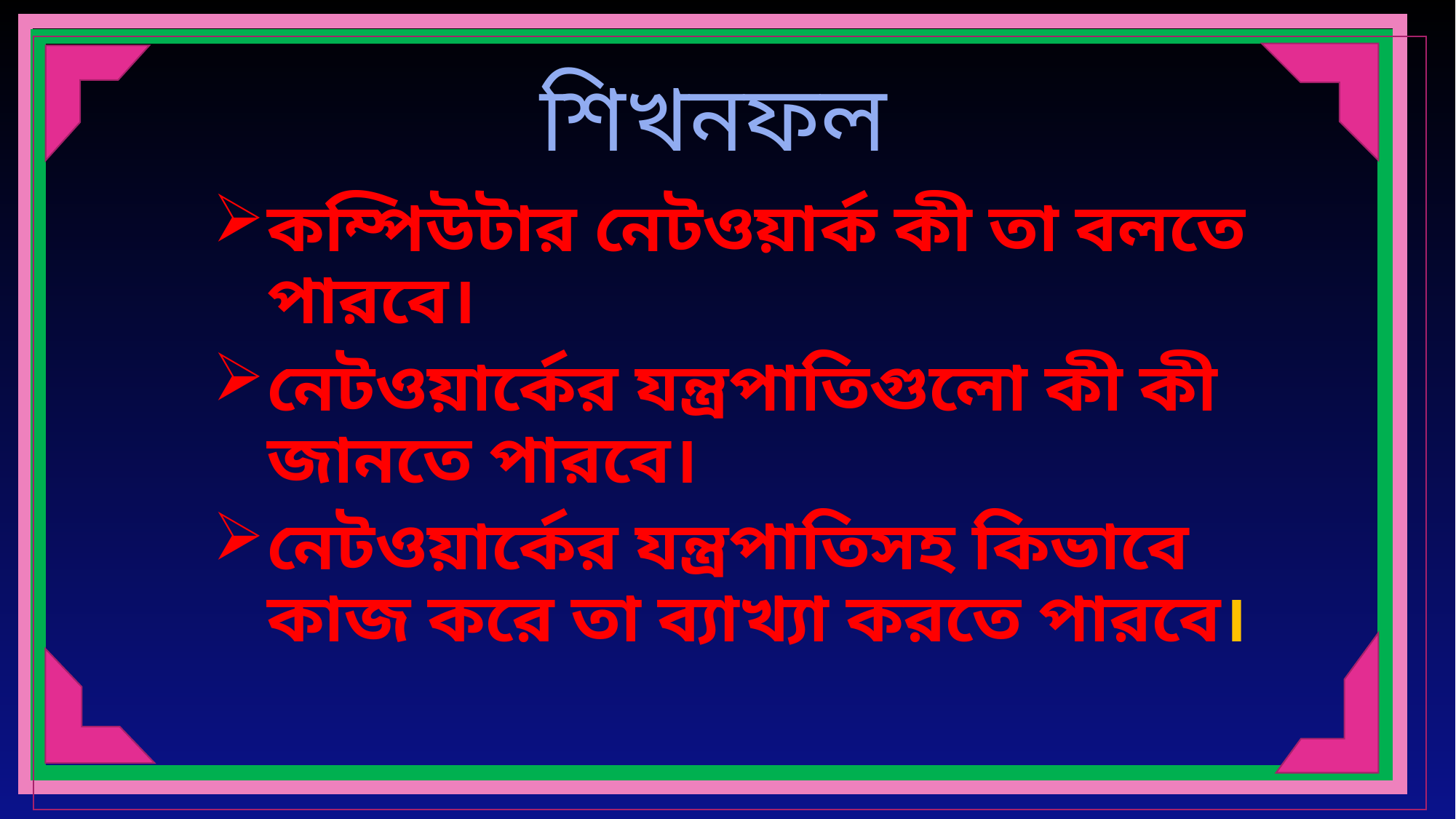

# শিখনফল
কম্পিউটার নেটওয়ার্ক কী তা বলতে পারবে।
নেটওয়ার্কের যন্ত্রপাতিগুলো কী কী জানতে পারবে।
নেটওয়ার্কের যন্ত্রপাতিসহ কিভাবে কাজ করে তা ব্যাখ্যা করতে পারবে।